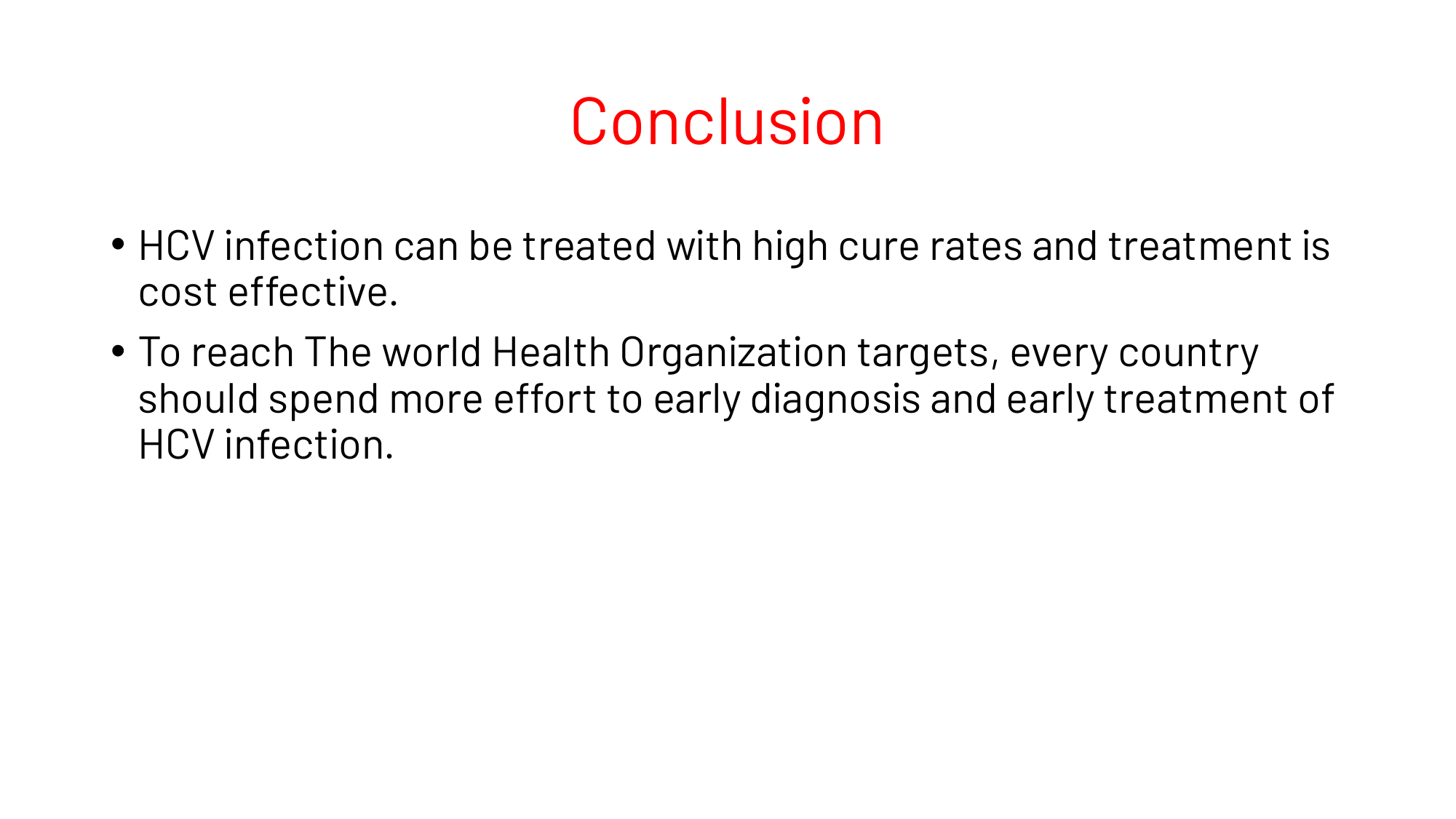

# Conclusion
HCV infection can be treated with high cure rates and treatment is cost effective.
To reach The world Health Organization targets, every country should spend more effort to early diagnosis and early treatment of HCV infection.